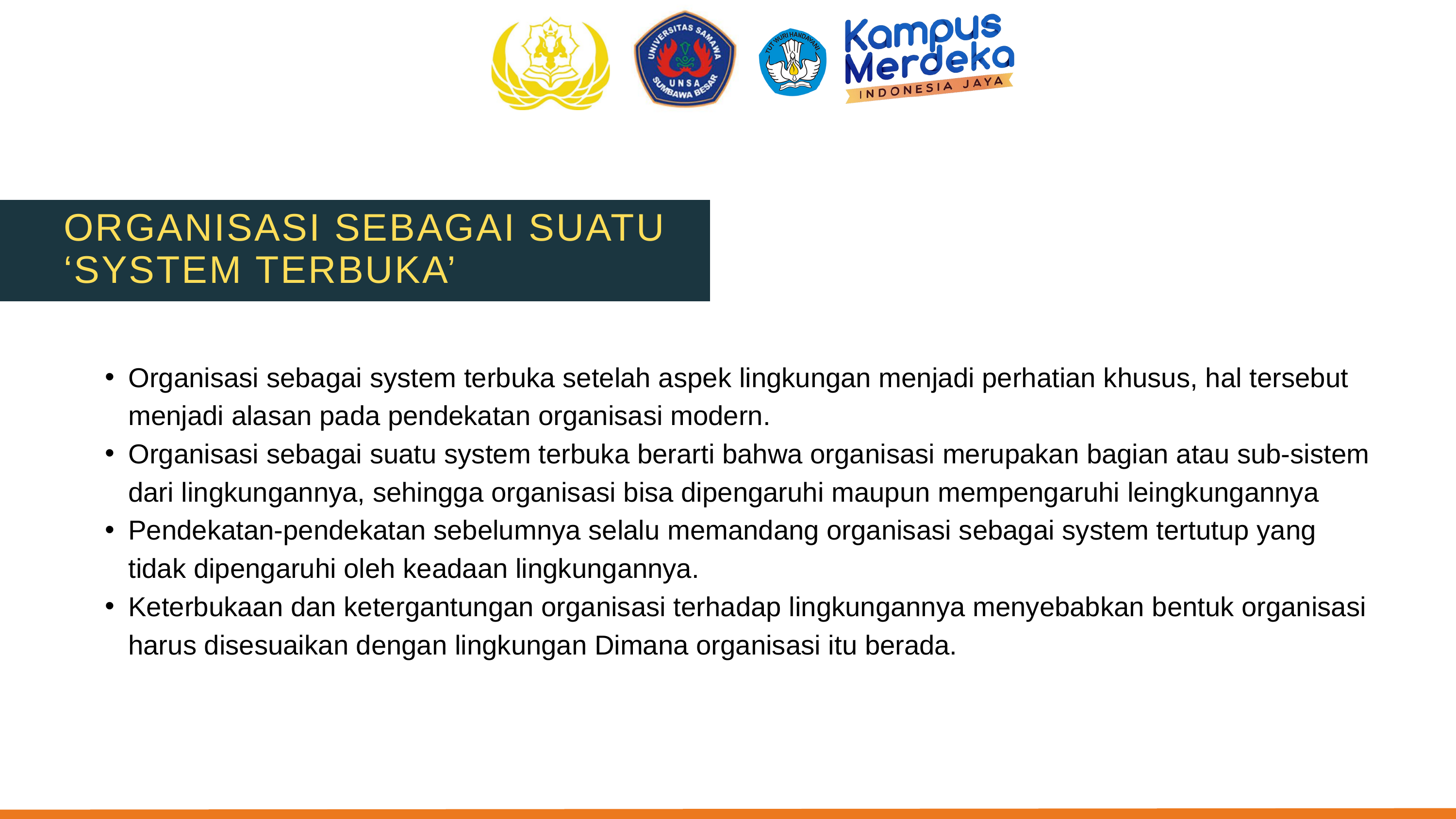

ORGANISASI SEBAGAI SUATU ‘SYSTEM TERBUKA’
Organisasi sebagai system terbuka setelah aspek lingkungan menjadi perhatian khusus, hal tersebut menjadi alasan pada pendekatan organisasi modern.
Organisasi sebagai suatu system terbuka berarti bahwa organisasi merupakan bagian atau sub-sistem dari lingkungannya, sehingga organisasi bisa dipengaruhi maupun mempengaruhi leingkungannya
Pendekatan-pendekatan sebelumnya selalu memandang organisasi sebagai system tertutup yang tidak dipengaruhi oleh keadaan lingkungannya.
Keterbukaan dan ketergantungan organisasi terhadap lingkungannya menyebabkan bentuk organisasi harus disesuaikan dengan lingkungan Dimana organisasi itu berada.